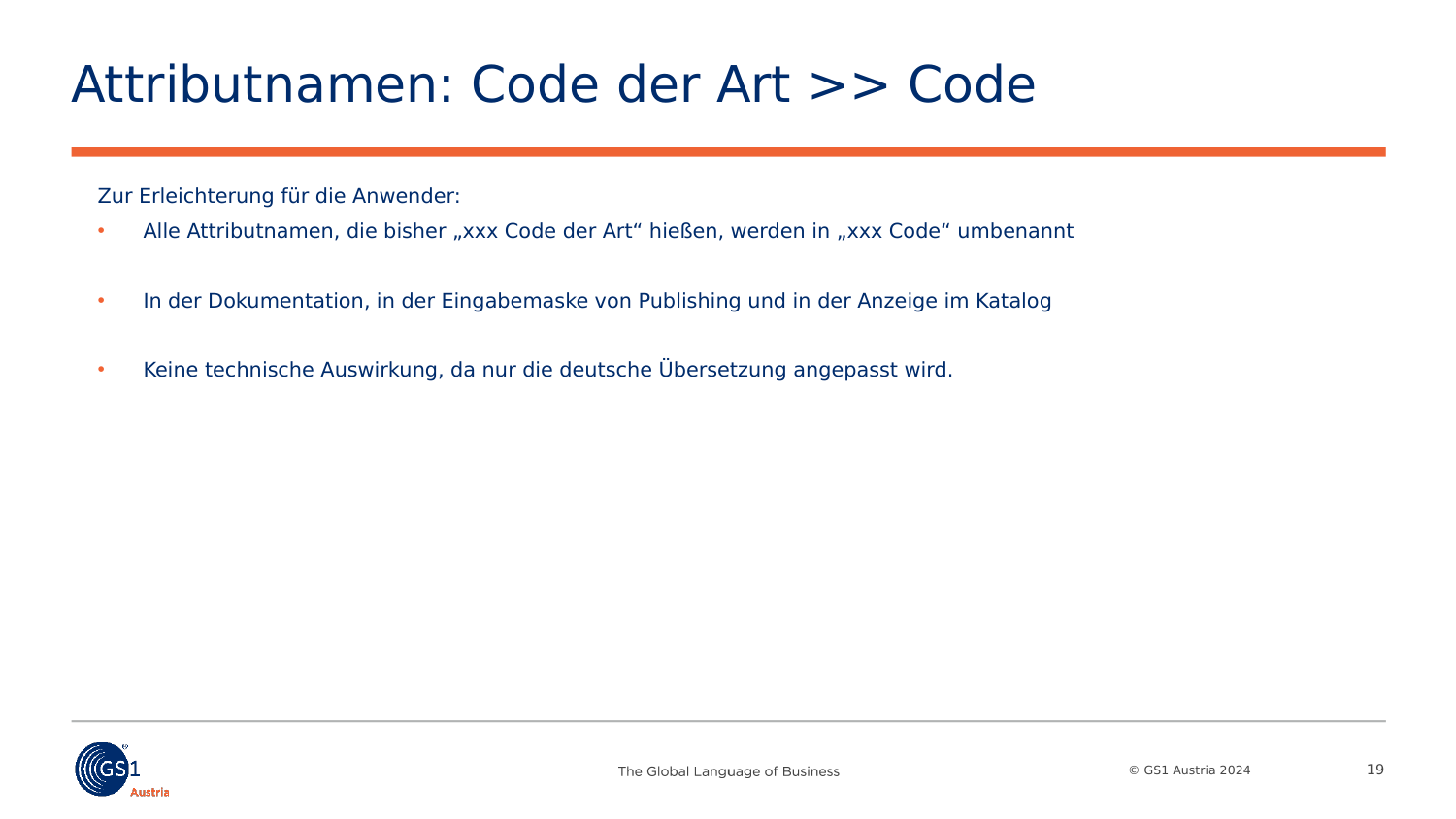

# Attributnamen: Code der Art >> Code
Zur Erleichterung für die Anwender:
Alle Attributnamen, die bisher „xxx Code der Art“ hießen, werden in „xxx Code“ umbenannt

In der Dokumentation, in der Eingabemaske von Publishing und in der Anzeige im Katalog

Keine technische Auswirkung, da nur die deutsche Übersetzung angepasst wird.
19